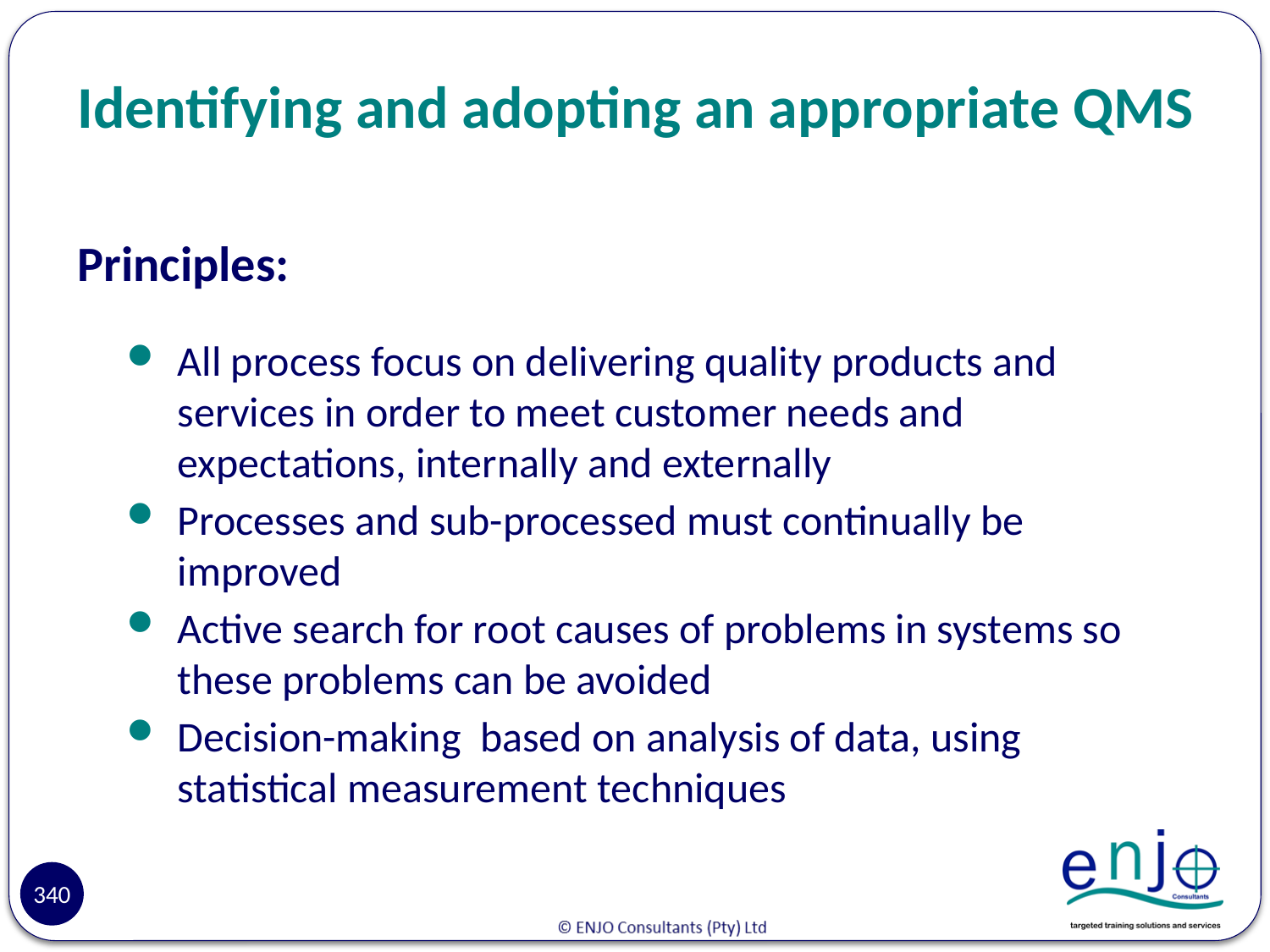

# Identifying and adopting an appropriate QMS
Principles:

All process focus on delivering quality products and services in order to meet customer needs and expectations, internally and externally
Processes and sub-processed must continually be improved
Active search for root causes of problems in systems so these problems can be avoided
Decision-making  based on analysis of data, using statistical measurement techniques
Reasons
340